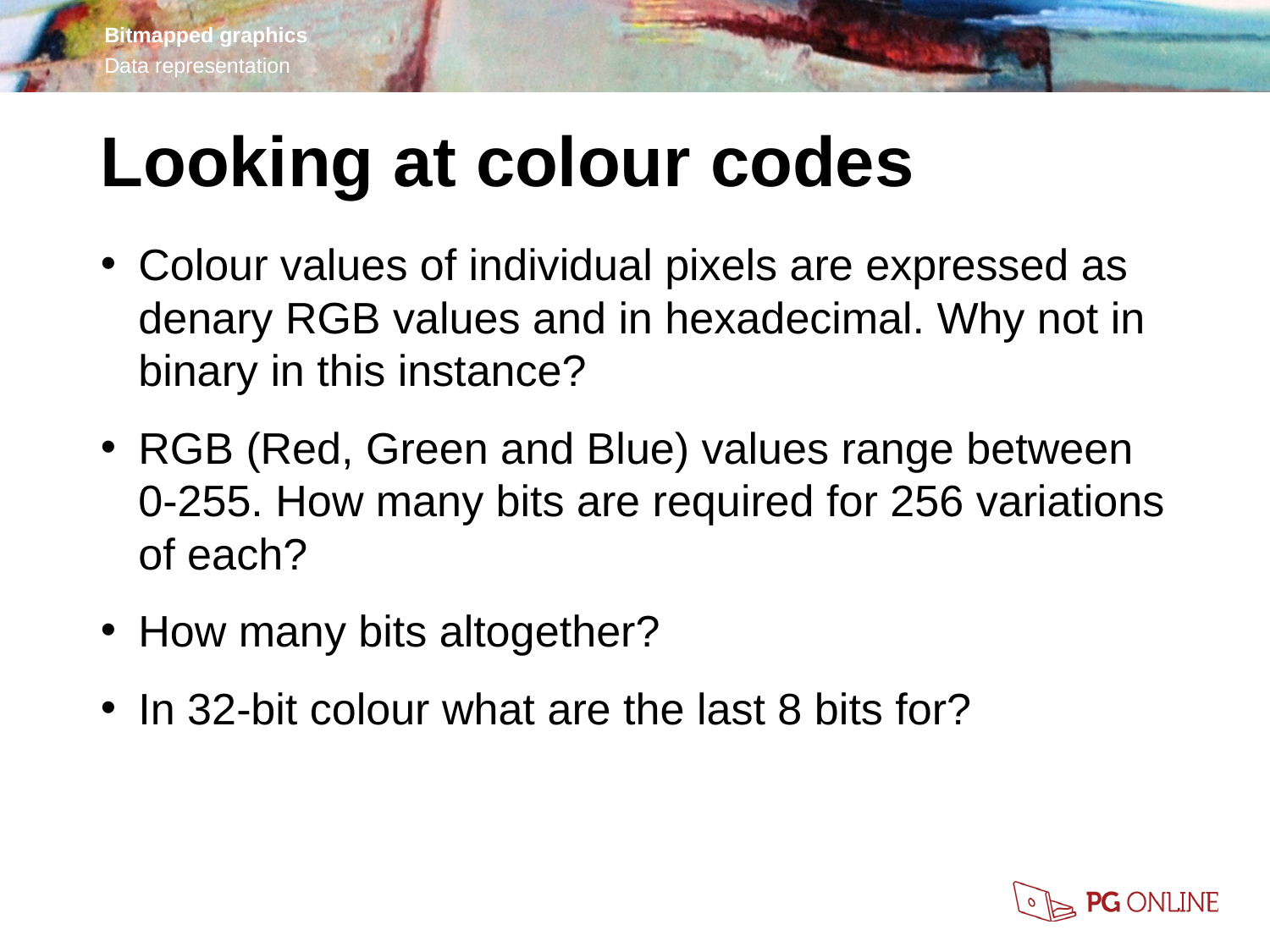

Looking at colour codes

Colour values of individual pixels are expressed as denary RGB values and in hexadecimal. Why not in binary in this instance?
RGB (Red, Green and Blue) values range between 0-255. How many bits are required for 256 variations of each?
How many bits altogether?
In 32-bit colour what are the last 8 bits for?